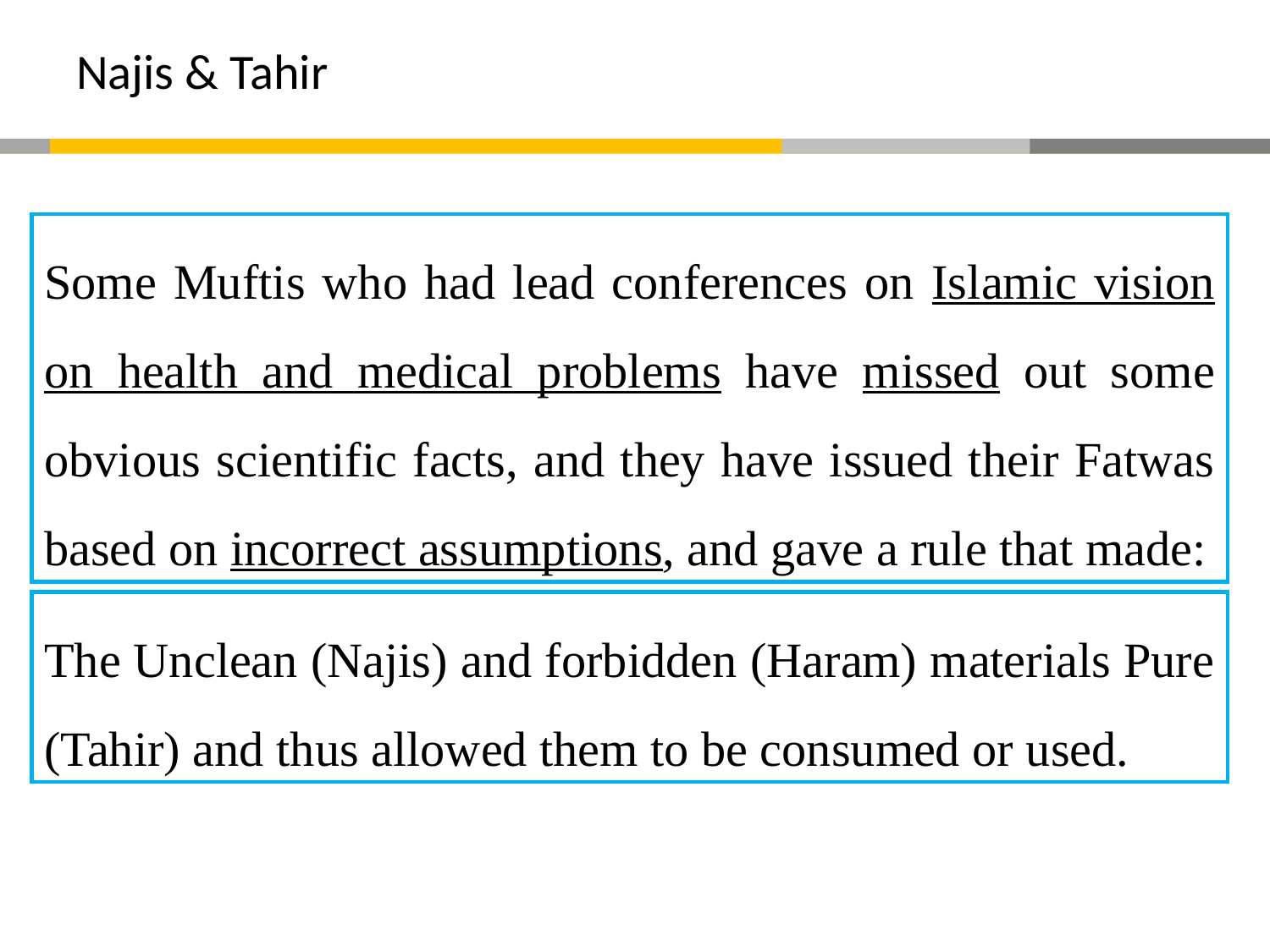

# Najis & Tahir

Some Muftis who had lead conferences on Islamic vision on health and medical problems have missed out some obvious scientific facts, and they have issued their Fatwas based on incorrect assumptions, and gave a rule that made:
The Unclean (Najis) and forbidden (Haram) materials Pure (Tahir) and thus allowed them to be consumed or used.